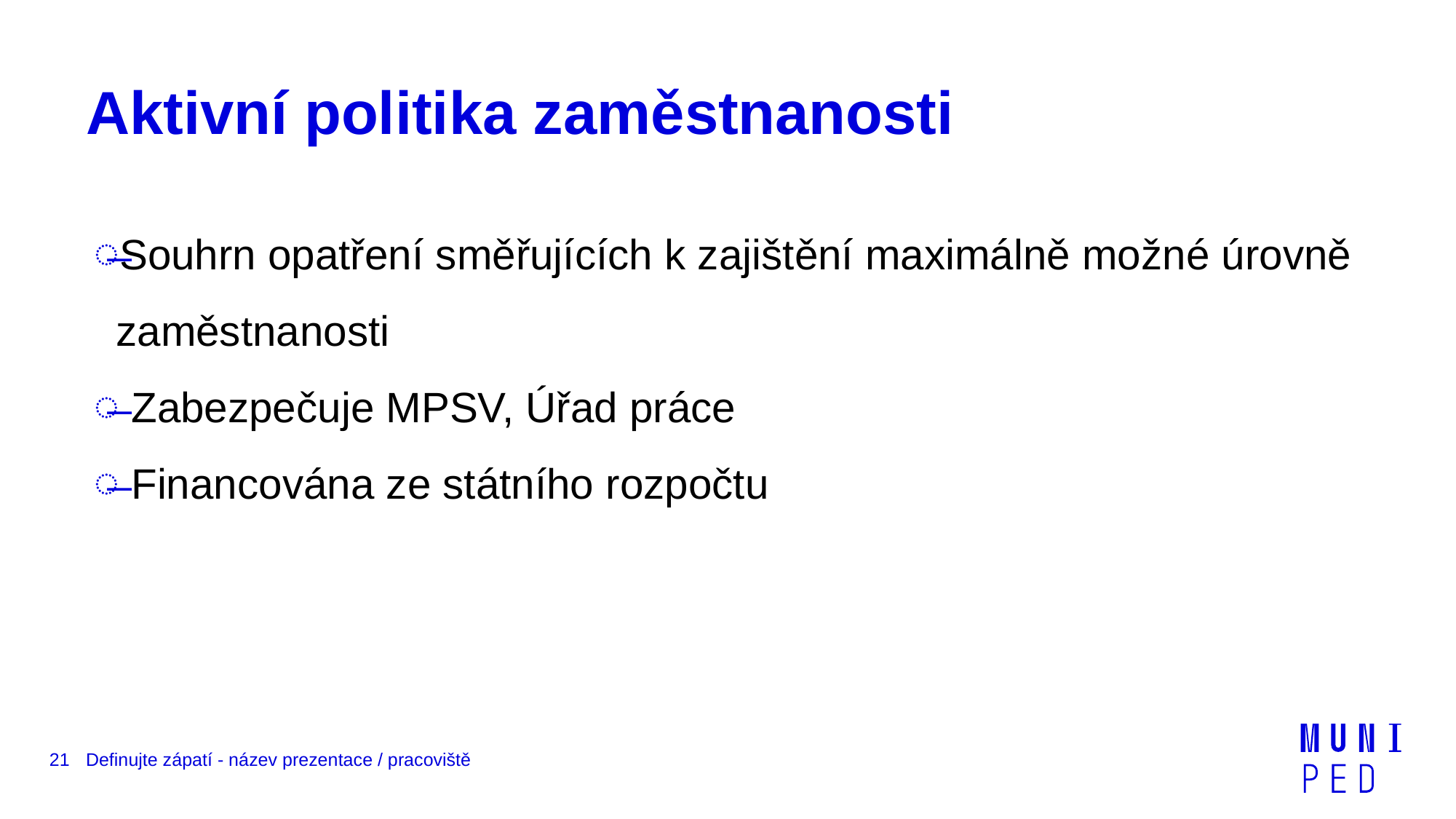

# Aktivní politika zaměstnanosti
Souhrn opatření směřujících k zajištění maximálně možné úrovně zaměstnanosti
 Zabezpečuje MPSV, Úřad práce
 Financována ze státního rozpočtu
21
Definujte zápatí - název prezentace / pracoviště